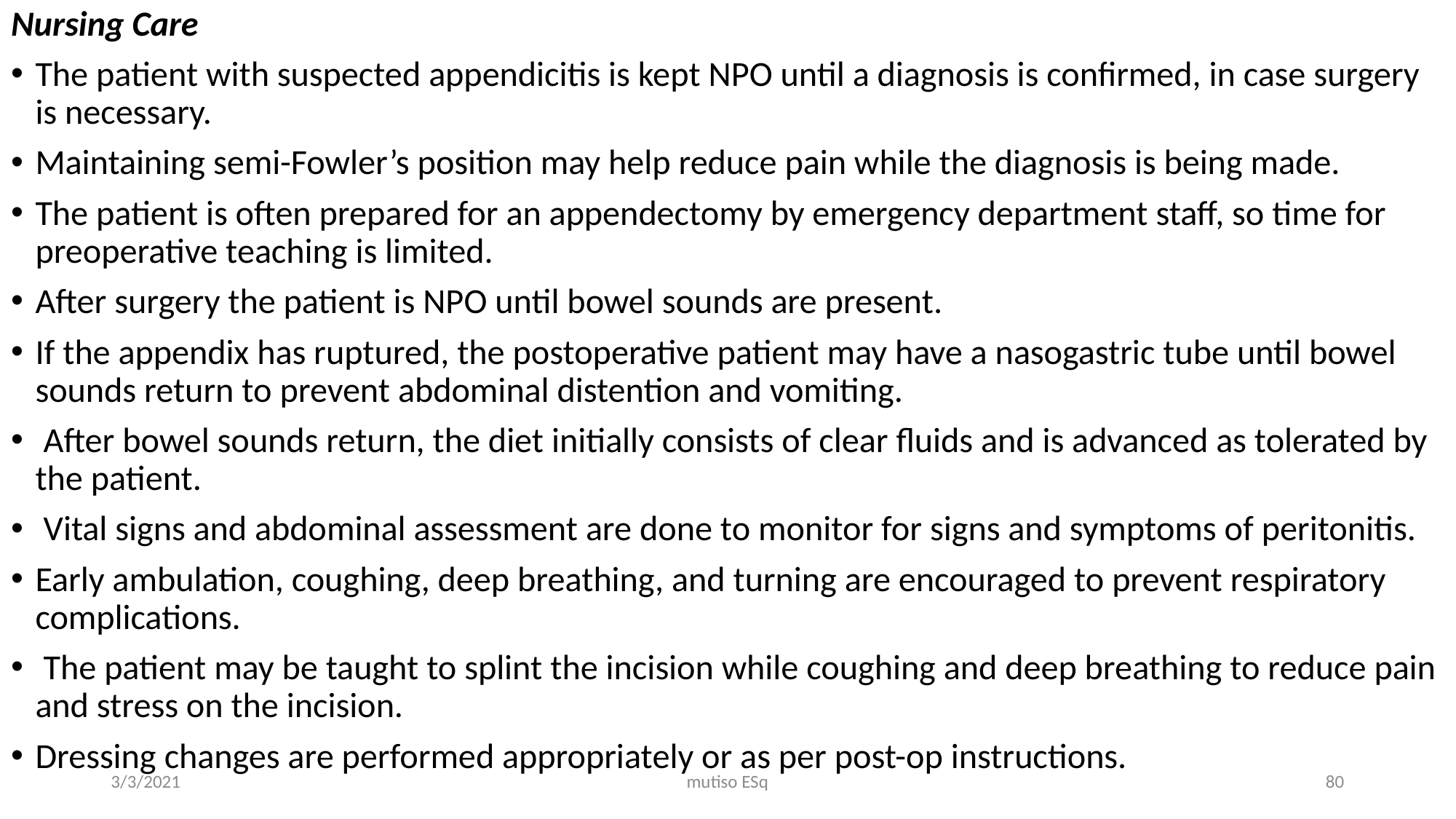

Nursing Care
The patient with suspected appendicitis is kept NPO until a diagnosis is confirmed, in case surgery is necessary.
Maintaining semi-Fowler’s position may help reduce pain while the diagnosis is being made.
The patient is often prepared for an appendectomy by emergency department staff, so time for preoperative teaching is limited.
After surgery the patient is NPO until bowel sounds are present.
If the appendix has ruptured, the postoperative patient may have a nasogastric tube until bowel sounds return to prevent abdominal distention and vomiting.
 After bowel sounds return, the diet initially consists of clear fluids and is advanced as tolerated by the patient.
 Vital signs and abdominal assessment are done to monitor for signs and symptoms of peritonitis.
Early ambulation, coughing, deep breathing, and turning are encouraged to prevent respiratory complications.
 The patient may be taught to splint the incision while coughing and deep breathing to reduce pain and stress on the incision.
Dressing changes are performed appropriately or as per post-op instructions.
3/3/2021
mutiso ESq
80